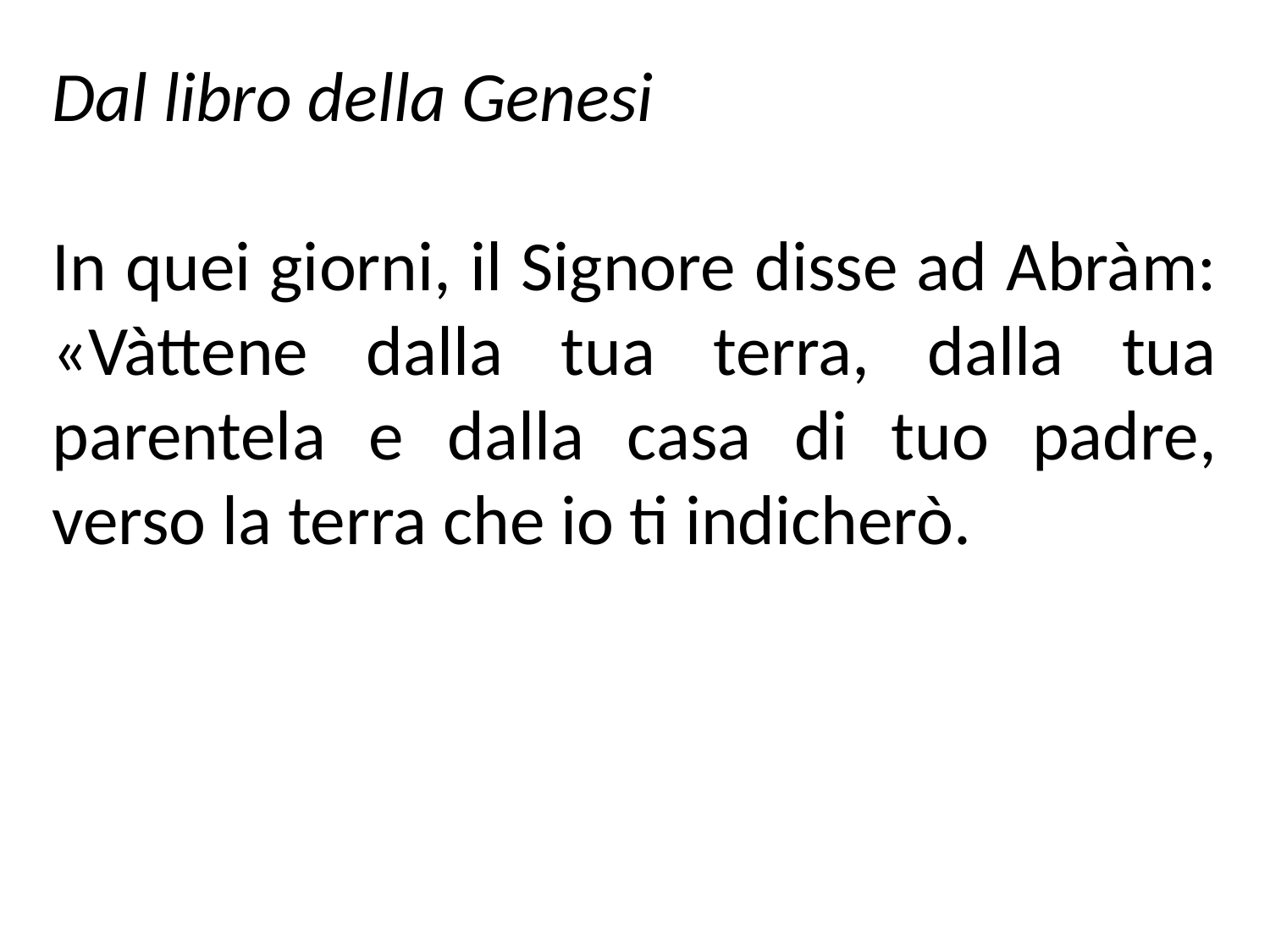

Dal libro della Genesi

In quei giorni, il Signore disse ad Abràm: «Vàttene dalla tua terra, dalla tua parentela e dalla casa di tuo padre, verso la terra che io ti indicherò.